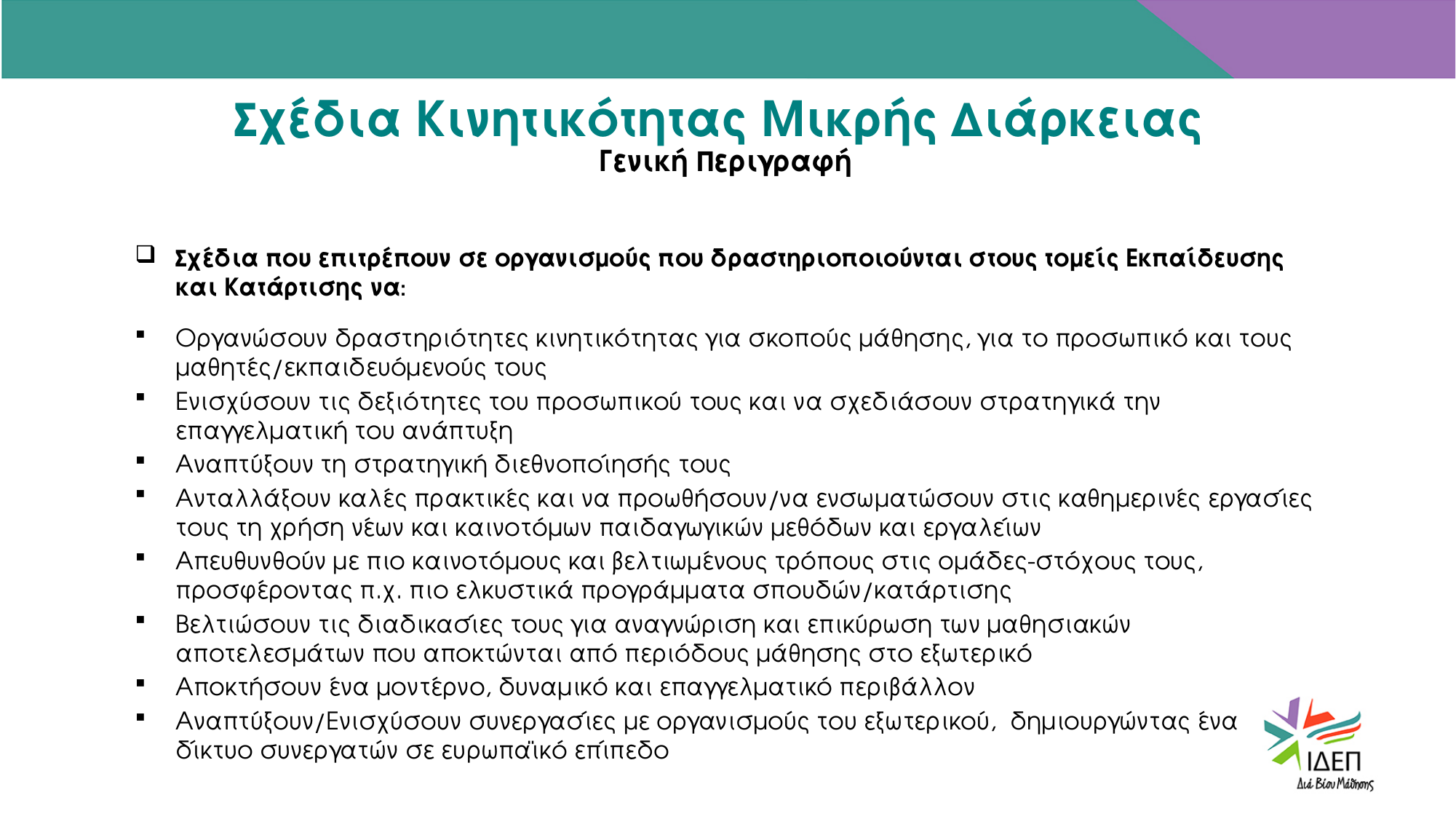

# Σχέδια Κινητικότητας Μικρής Διάρκειας Γενική Περιγραφή
Σχέδια που επιτρέπουν σε οργανισμούς που δραστηριοποιούνται στους τομείς Εκπαίδευσης και Κατάρτισης να:

Οργανώσουν δραστηριότητες κινητικότητας για σκοπούς μάθησης, για το προσωπικό και τους μαθητές/εκπαιδευόμενούς τους
Ενισχύσουν τις δεξιότητες του προσωπικού τους και να σχεδιάσουν στρατηγικά την επαγγελματική του ανάπτυξη
Αναπτύξουν τη στρατηγική διεθνοποίησής τους
Ανταλλάξουν καλές πρακτικές και να προωθήσουν/να ενσωματώσουν στις καθημερινές εργασίες τους τη χρήση νέων και καινοτόμων παιδαγωγικών μεθόδων και εργαλείων
Απευθυνθούν με πιο καινοτόμους και βελτιωμένους τρόπους στις ομάδες-στόχους τους, προσφέροντας π.χ. πιο ελκυστικά προγράμματα σπουδών/κατάρτισης
Βελτιώσουν τις διαδικασίες τους για αναγνώριση και επικύρωση των μαθησιακών αποτελεσμάτων που αποκτώνται από περιόδους μάθησης στο εξωτερικό
Αποκτήσουν ένα μοντέρνο, δυναμικό και επαγγελματικό περιβάλλον
Αναπτύξουν/Ενισχύσουν συνεργασίες με οργανισμούς του εξωτερικού,  δημιουργώντας ένα δίκτυο συνεργατών σε ευρωπαϊκό επίπεδο